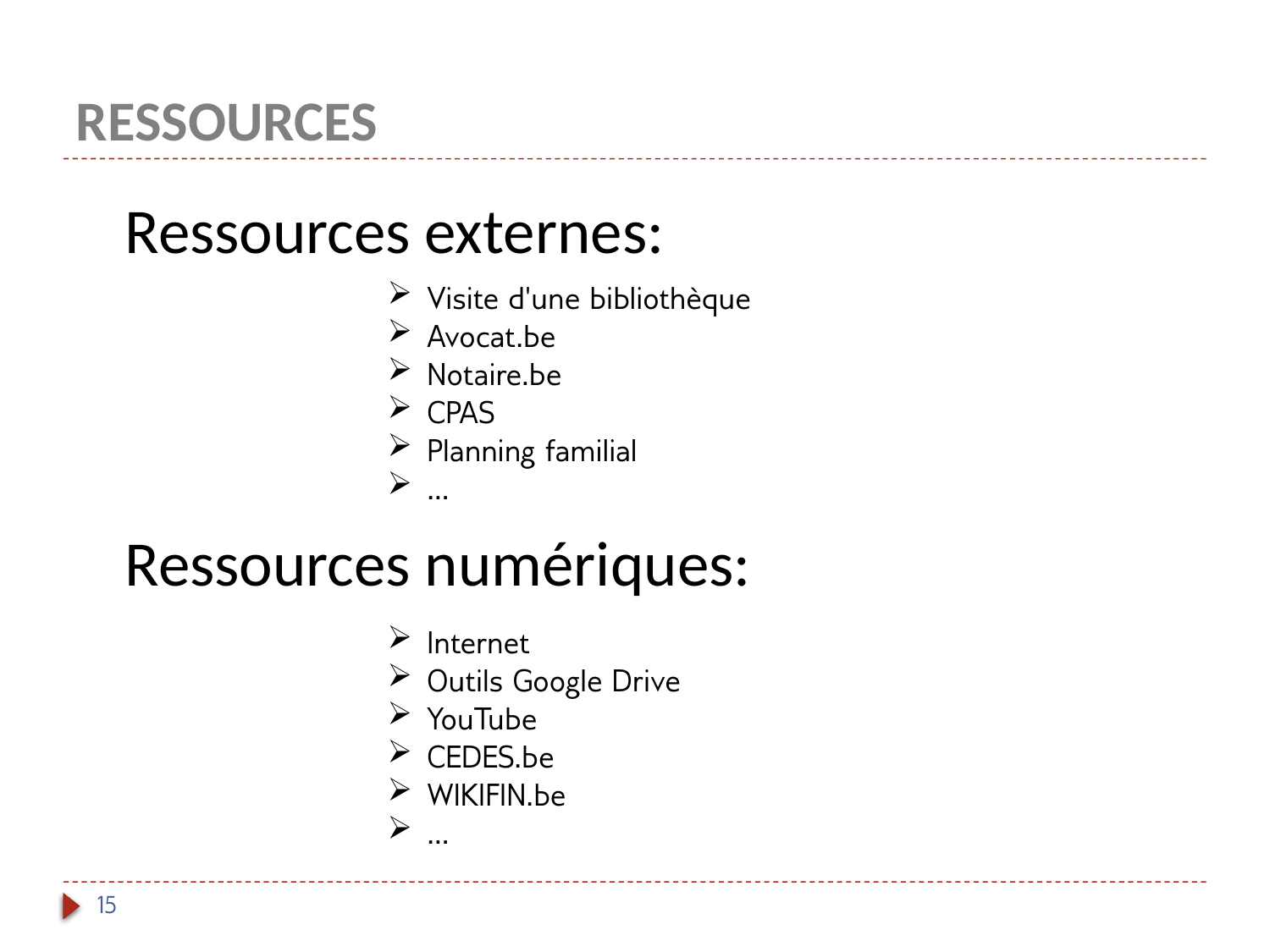

# ressources
Ressources externes:

Visite d'une bibliothèque
Avocat.be
Notaire.be
CPAS
Planning familial
…

Ressources numériques:

Internet
Outils Google Drive
YouTube
CEDES.be
WIKIFIN.be
…

15